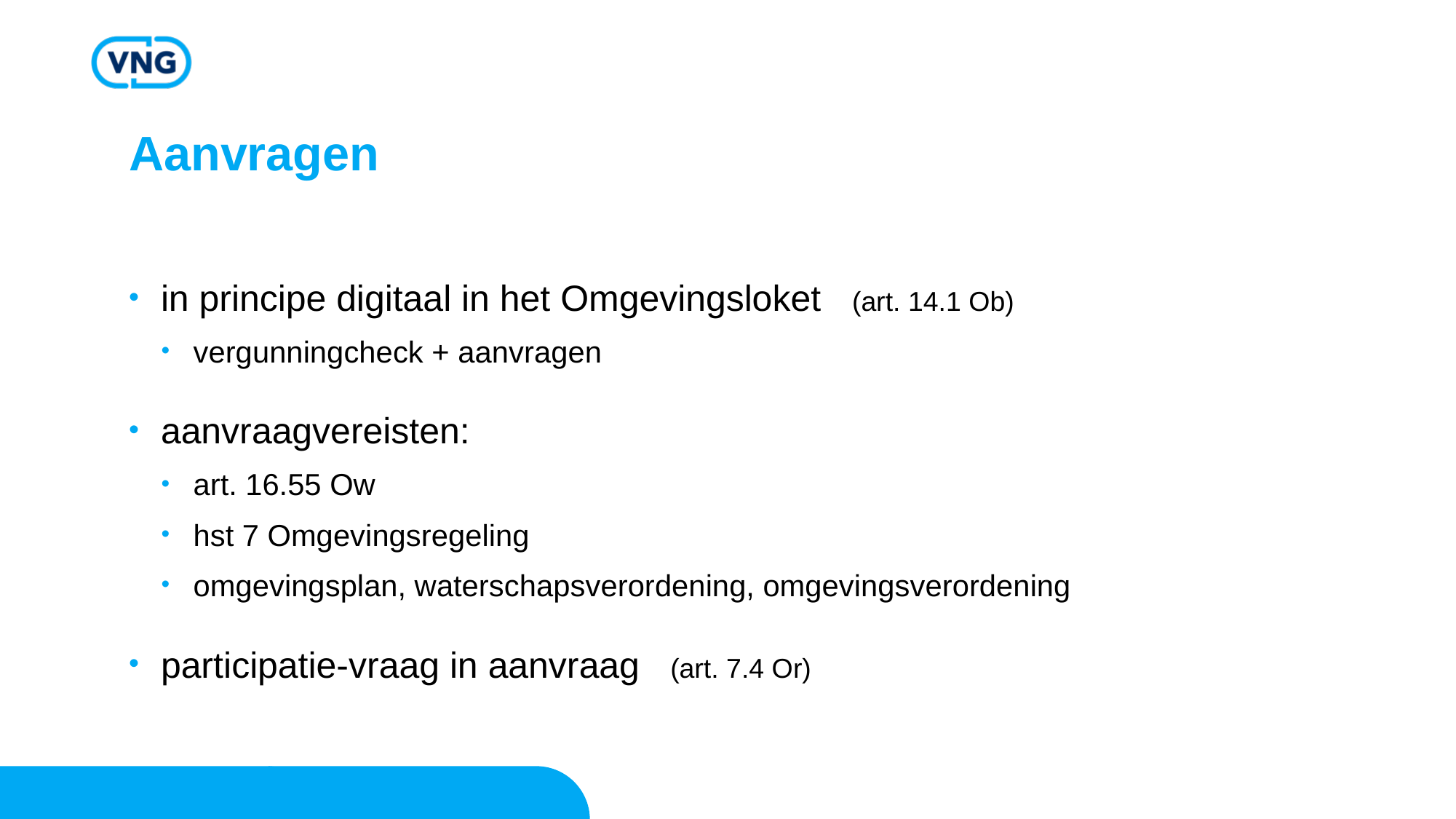

# Aanvragen

in principe digitaal in het Omgevingsloket   (art. 14.1 Ob)
vergunningcheck + aanvragen
aanvraagvereisten:
art. 16.55 Ow
hst 7 Omgevingsregeling
omgevingsplan, waterschapsverordening, omgevingsverordening
participatie-vraag in aanvraag   (art. 7.4 Or)